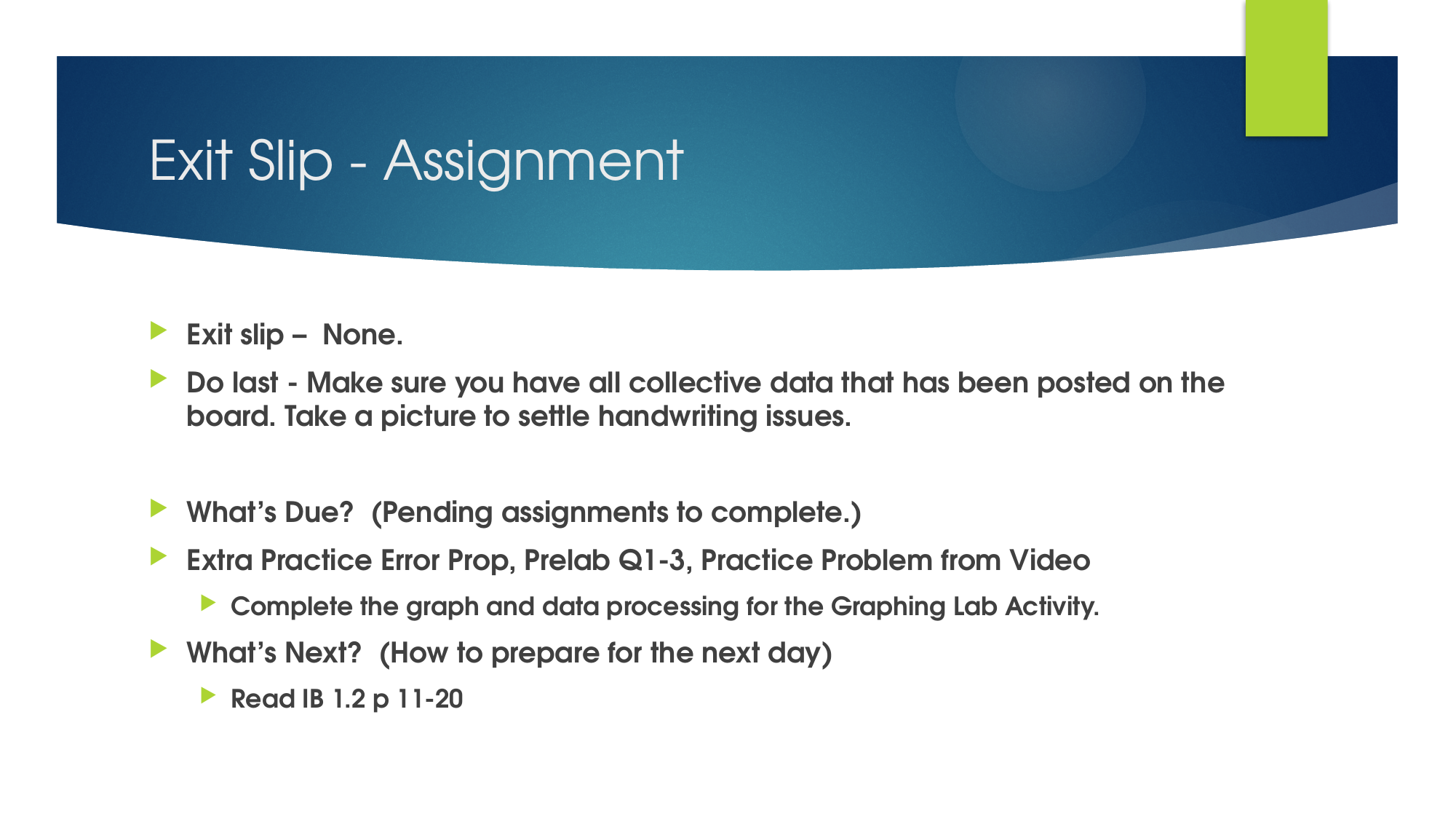

# Exit Slip - Assignment
Exit slip –  None.
Do last - Make sure you have all collective data that has been posted on the board. Take a picture to settle handwriting issues.

What’s Due?  (Pending assignments to complete.)
Extra Practice Error Prop, Prelab Q1-3, Practice Problem from Video
Complete the graph and data processing for the Graphing Lab Activity.
What’s Next?  (How to prepare for the next day)
Read IB 1.2 p 11-20